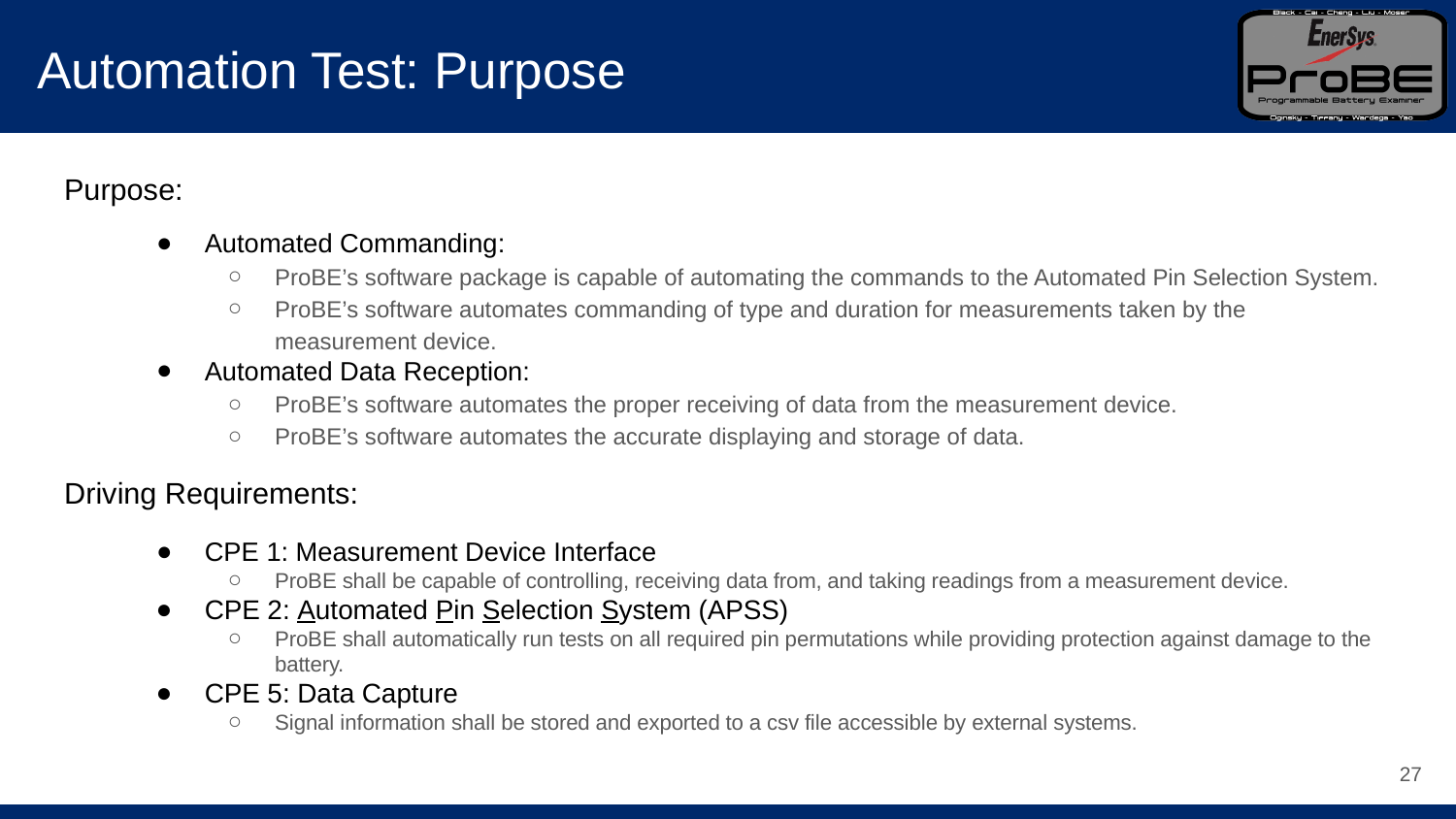

# Automation Test: Purpose
Purpose:
Automated Commanding:
ProBE’s software package is capable of automating the commands to the Automated Pin Selection System.
ProBE’s software automates commanding of type and duration for measurements taken by the measurement device.
Automated Data Reception:
ProBE’s software automates the proper receiving of data from the measurement device.
ProBE’s software automates the accurate displaying and storage of data.
Driving Requirements:
CPE 1: Measurement Device Interface
ProBE shall be capable of controlling, receiving data from, and taking readings from a measurement device.
CPE 2: Automated Pin Selection System (APSS)
ProBE shall automatically run tests on all required pin permutations while providing protection against damage to the battery.
CPE 5: Data Capture
Signal information shall be stored and exported to a csv file accessible by external systems.

27